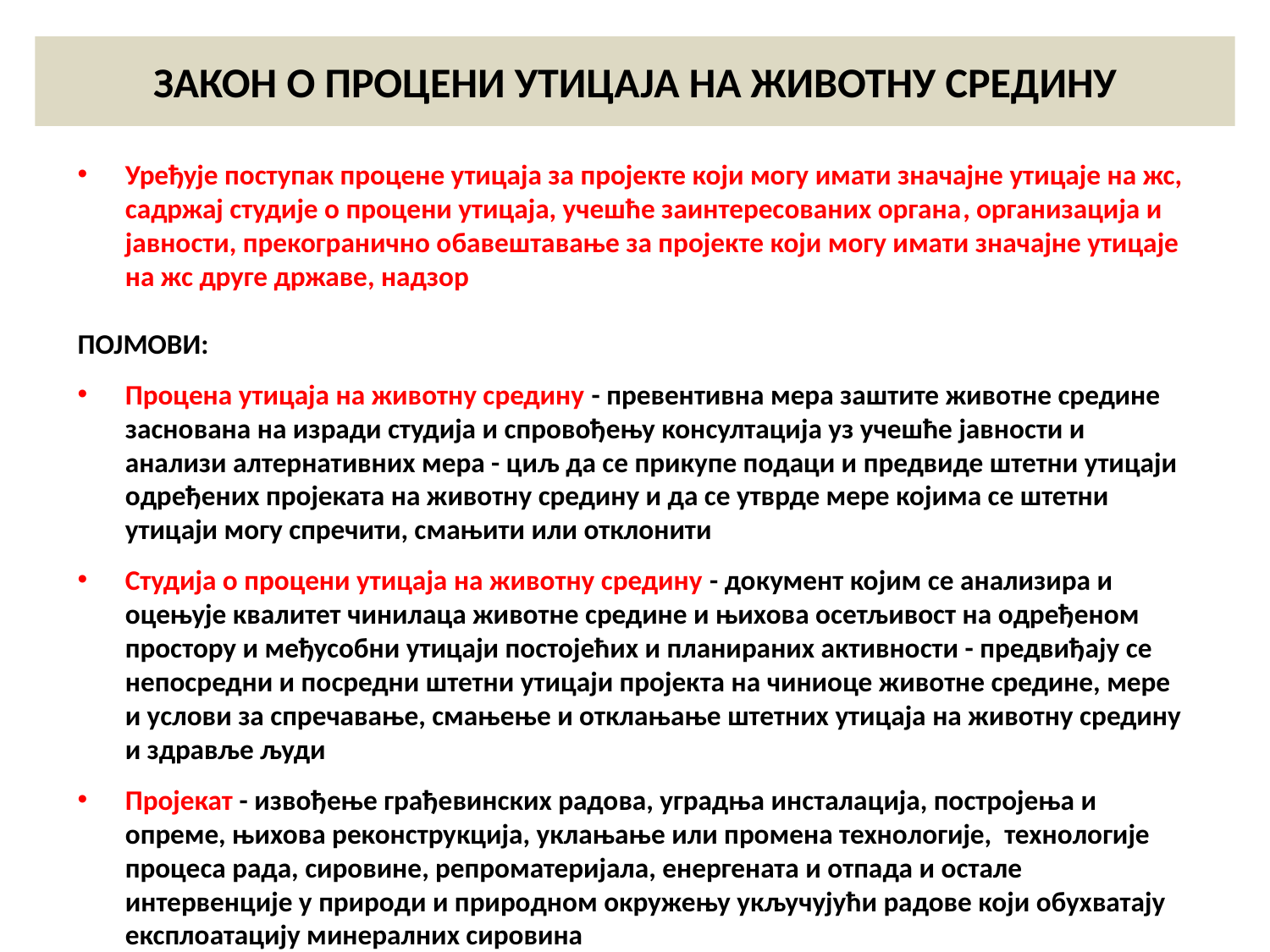

# ЗАКОН О ПРОЦЕНИ УТИЦАЈА НА ЖИВОТНУ СРЕДИНУ
Уређује поступак процене утицаја за пројекте који могу имати значајне утицаје на жс, садржај студије о процени утицаја, учешће заинтересованих органа, организација и јавности, прекогранично обавештавање за пројекте који могу имати значајне утицаје на жс друге државе, надзор

ПОЈМОВИ:

Процена утицаја на животну средину - превентивна мера заштите животне средине заснована на изради студија и спровођењу консултација уз учешће јавности и анализи алтернативних мера - циљ да се прикупе подаци и предвиде штетни утицаји одређених пројеката на животну средину и да се утврде мере којима се штетни утицаји могу спречити, смањити или отклонити

Студија о процени утицаја на животну средину - документ којим се анализира и оцењује квалитет чинилаца животне средине и њихова осетљивост на одређеном простору и међусобни утицаји постојећих и планираних активности - предвиђају се непосредни и посредни штетни утицаји пројекта на чиниоце животне средине, мере и услови за спречавање, смањење и отклањање штетних утицаја на животну средину и здравље људи

Пројекат - извођење грађевинских радова, уградња инсталација, постројења и опреме, њихова реконструкција, уклањање или промена технологије,  технологије процеса рада, сировине, репроматеријала, енергената и отпада и остале интервенције у природи и природном окружењу укључујући радове који обухватају експлоатацију минералних сировина